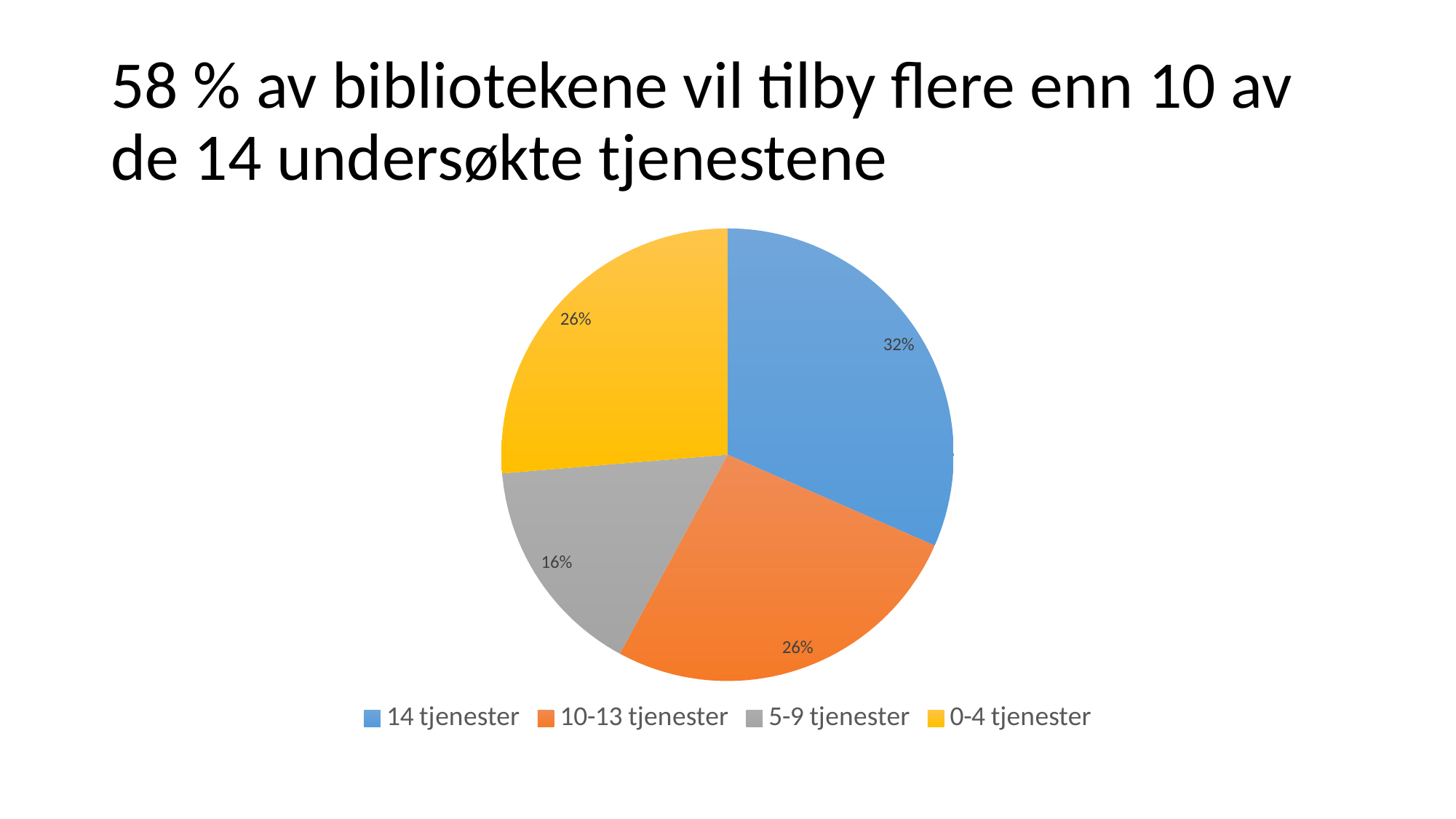

# 58 % av bibliotekene vil tilby flere enn 10 av de 14 undersøkte tjenestene

### Chart

| Category |  |
|---|---|
| 14 tjenester | 0.3157894736842105 |
| 10-13 tjenester | 0.2631578947368421 |
| 5-9 tjenester | 0.15789473684210525 |
| 0-4 tjenester | 0.2631578947368421 |